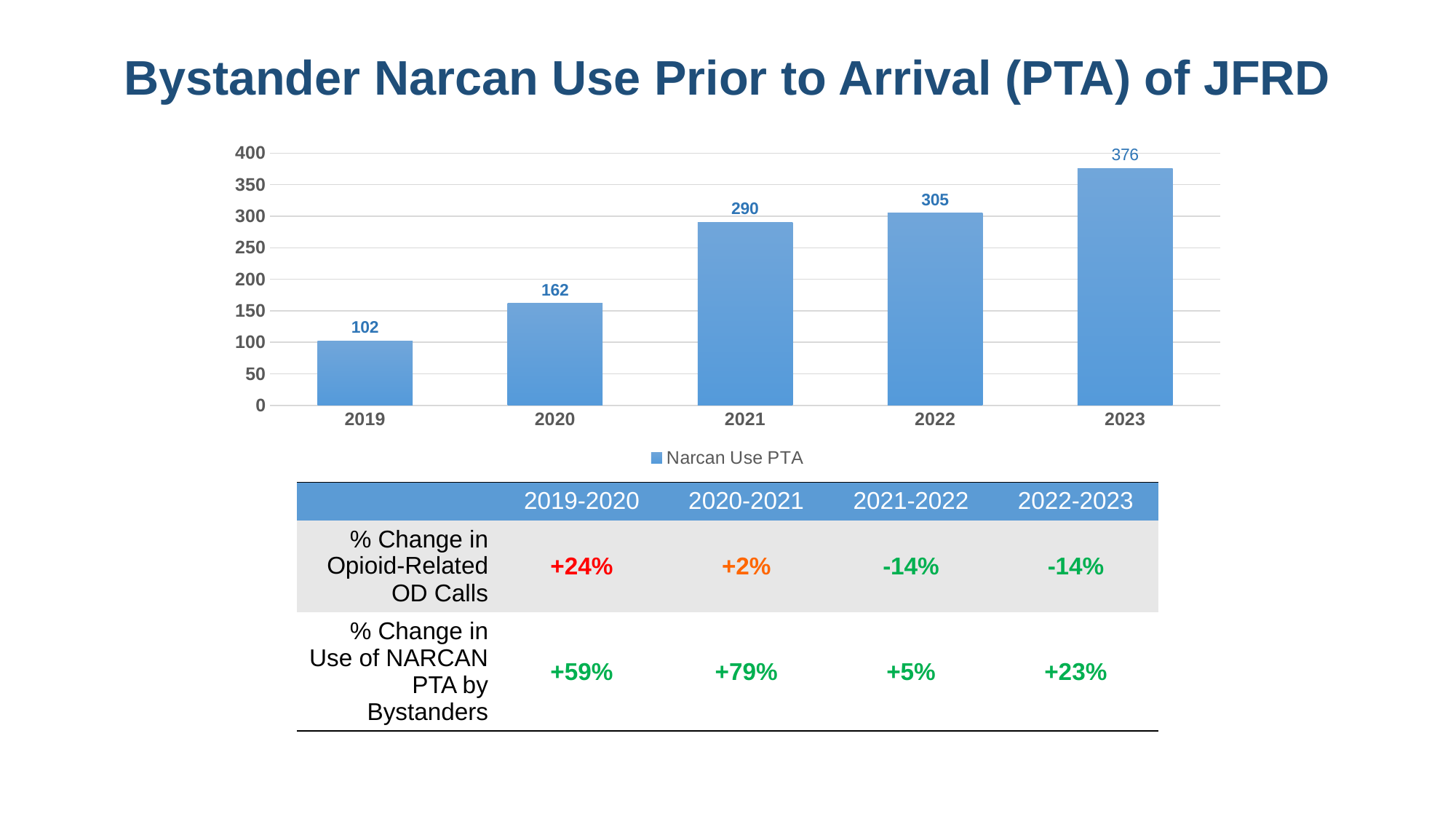

# Bystander Narcan Use Prior to Arrival (PTA) of JFRD

### Chart

| Category | Narcan Use PTA |
|---|---|
| 2019 | 102.0 |
| 2020 | 162.0 |
| 2021 | 290.0 |
| 2022 | 305.0 |
| 2023 | 376.0 |
|  | 2019-2020 | 2020-2021 | 2021-2022 | 2022-2023 |
| --- | --- | --- | --- | --- |
| % Change in Opioid-Related OD Calls | +24% | +2% | -14% | -14% |
| % Change in Use of NARCAN PTA by Bystanders | +59% | +79% | +5% | +23% |